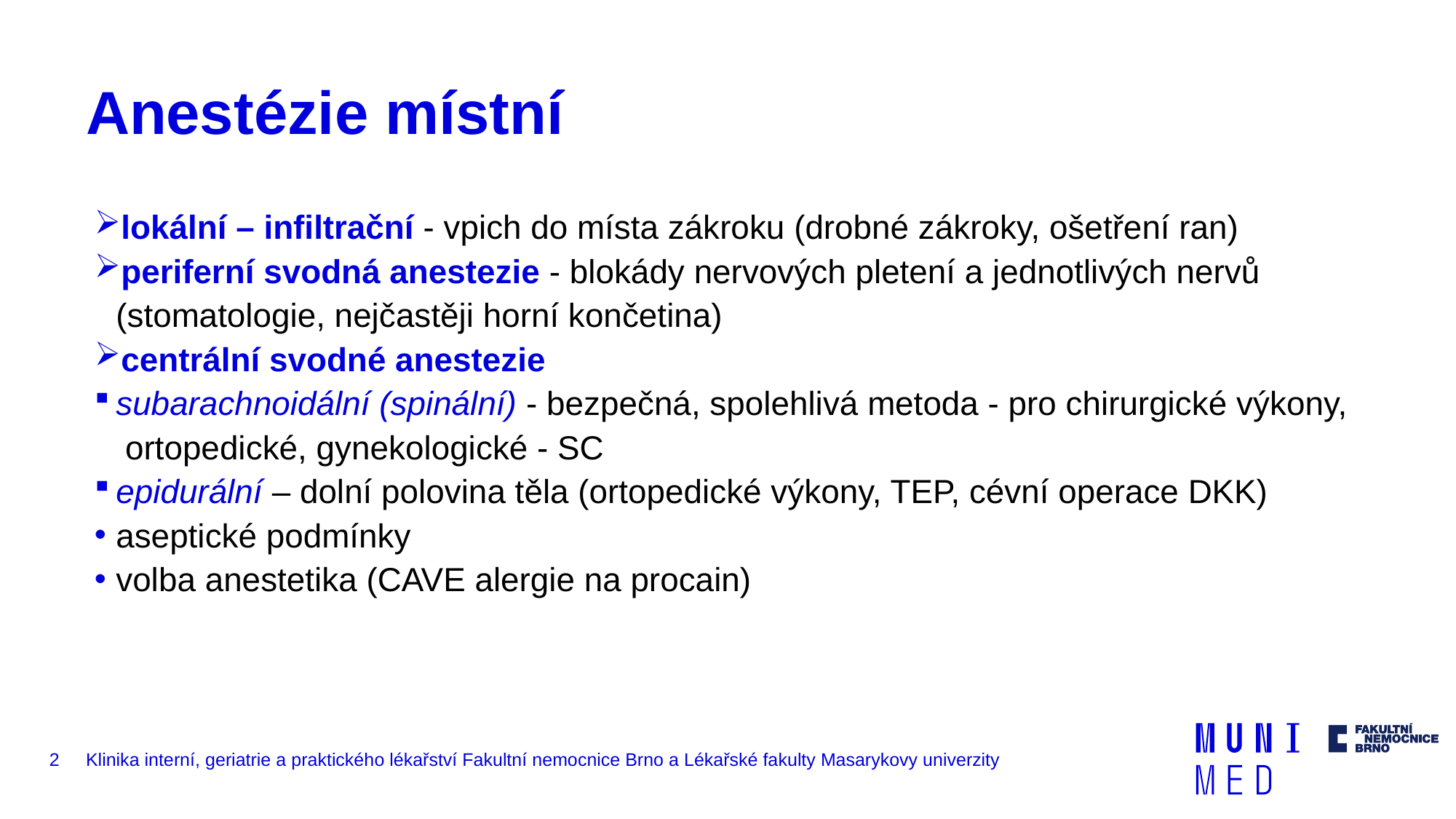

# Anestézie místní
lokální – infiltrační - vpich do místa zákroku (drobné zákroky, ošetření ran)
periferní svodná anestezie - blokády nervových pletení a jednotlivých nervů (stomatologie, nejčastěji horní končetina)
centrální svodné anestezie
subarachnoidální (spinální) - bezpečná, spolehlivá metoda - pro chirurgické výkony,    ortopedické, gynekologické - SC
epidurální – dolní polovina těla (ortopedické výkony, TEP, cévní operace DKK)
aseptické podmínky
volba anestetika (CAVE alergie na procain)

2
Klinika interní, geriatrie a praktického lékařství Fakultní nemocnice Brno a Lékařské fakulty Masarykovy univerzity